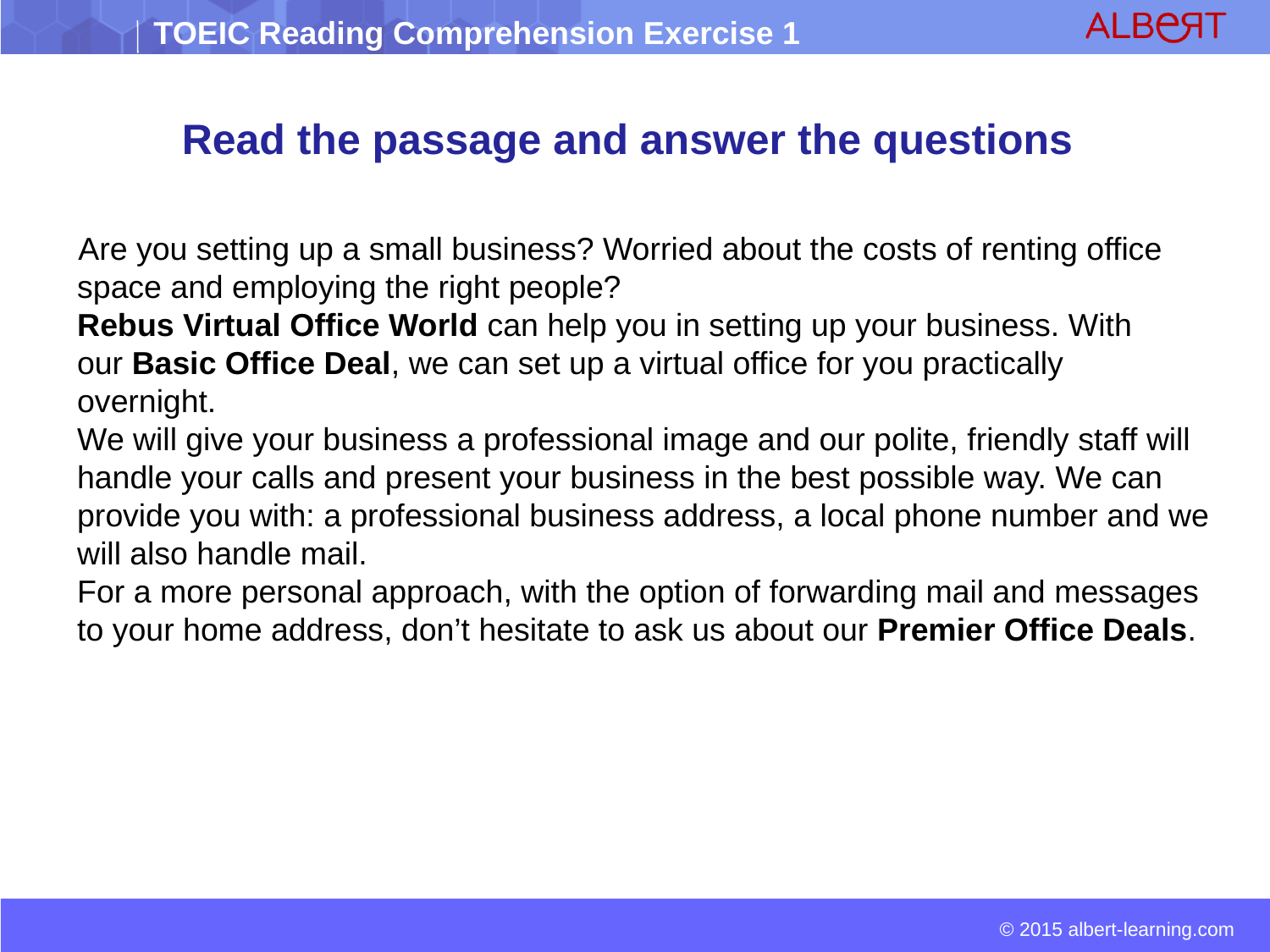

Read the passage and answer the questions

   Are you setting up a small business? Worried about the costs of renting office space and employing the right people? 
Rebus Virtual Office World can help you in setting up your business. With our Basic Office Deal, we can set up a virtual office for you practically overnight. 
We will give your business a professional image and our polite, friendly staff will handle your calls and present your business in the best possible way. We can provide you with: a professional business address, a local phone number and we will also handle mail. 
For a more personal approach, with the option of forwarding mail and messages to your home address, don’t hesitate to ask us about our Premier Office Deals.